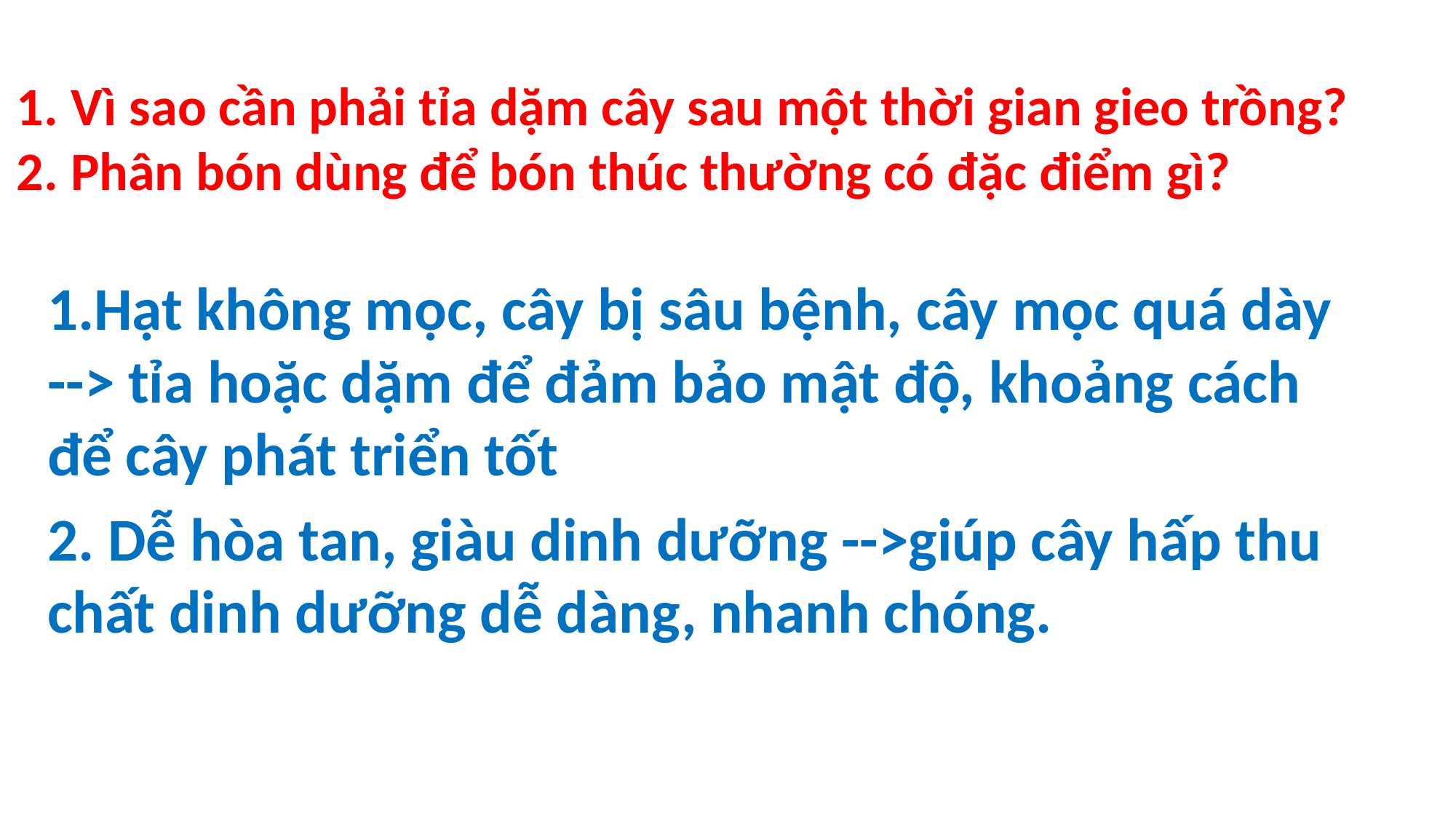

# 1. Vì sao cần phải tỉa dặm cây sau một thời gian gieo trồng? 2. Phân bón dùng để bón thúc thường có đặc điểm gì?
1.Hạt không mọc, cây bị sâu bệnh, cây mọc quá dày --> tỉa hoặc dặm để đảm bảo mật độ, khoảng cách để cây phát triển tốt
2. Dễ hòa tan, giàu dinh dưỡng -->giúp cây hấp thu chất dinh dưỡng dễ dàng, nhanh chóng.